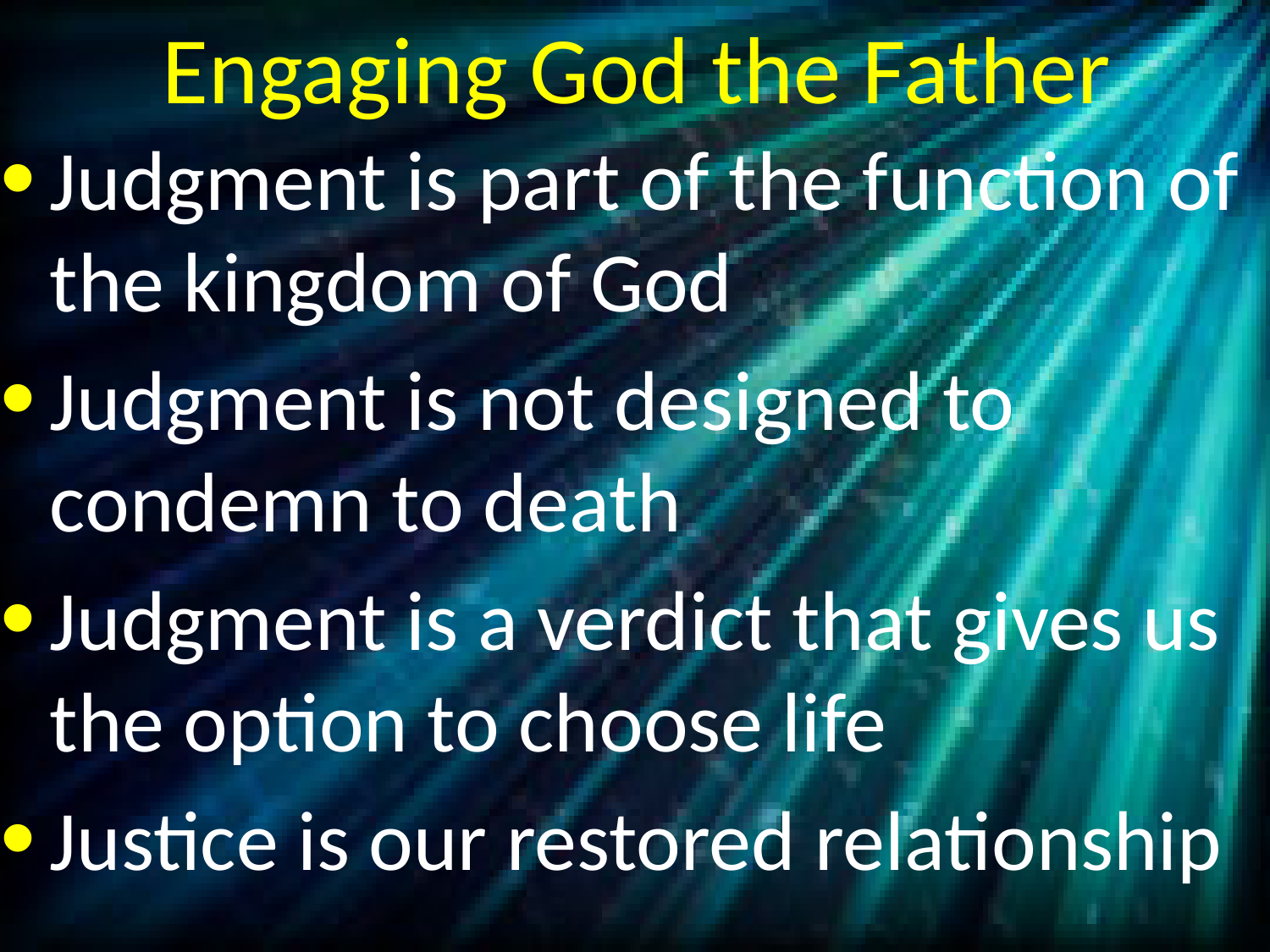

# Engaging God the Father
Judgment is part of the function of the kingdom of God
Judgment is not designed to condemn to death
Judgment is a verdict that gives us the option to choose life
Justice is our restored relationship